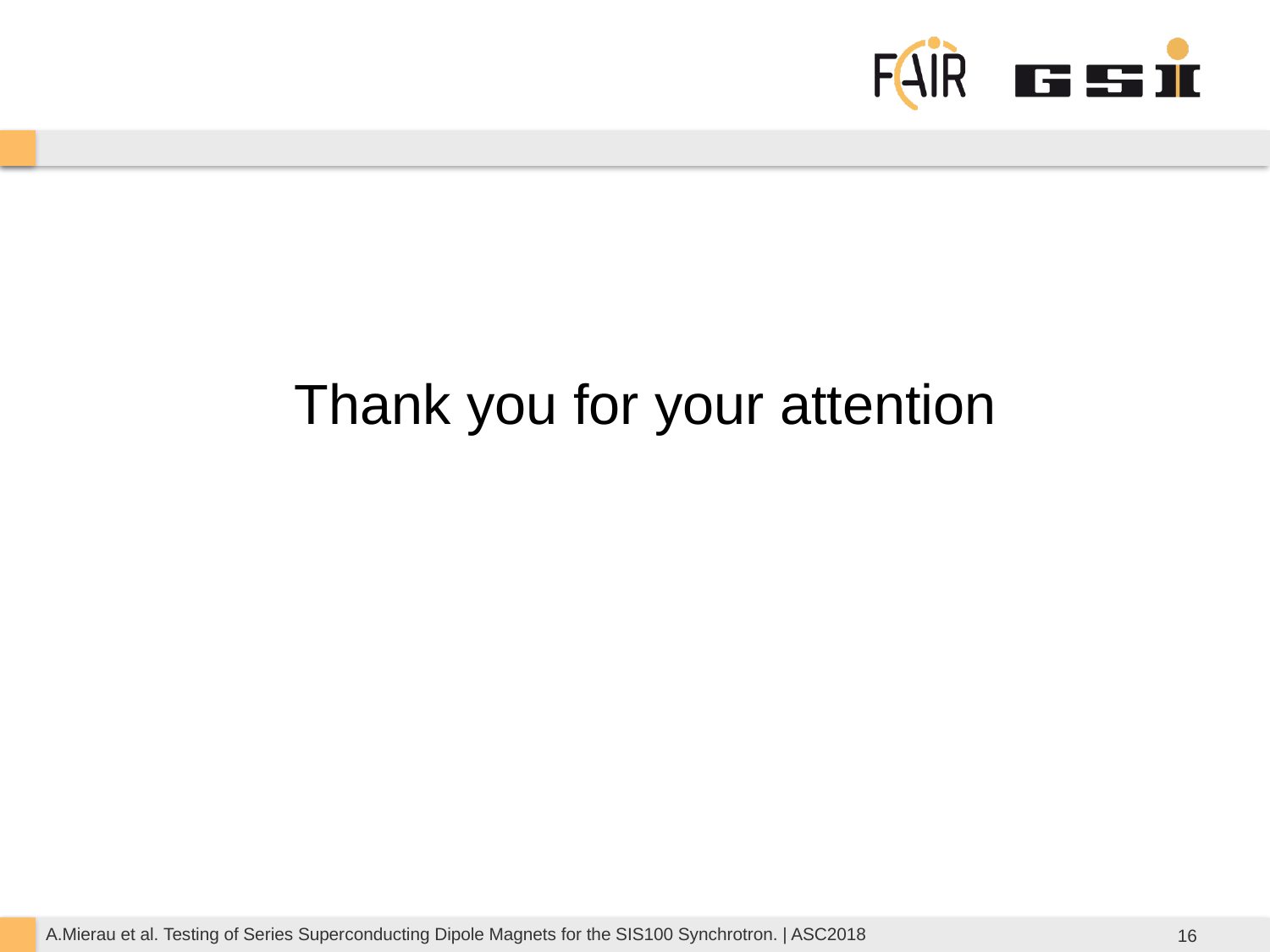

Thank you for your attention
16
A.Mierau et al. Testing of Series Superconducting Dipole Magnets for the SIS100 Synchrotron. | ASC2018